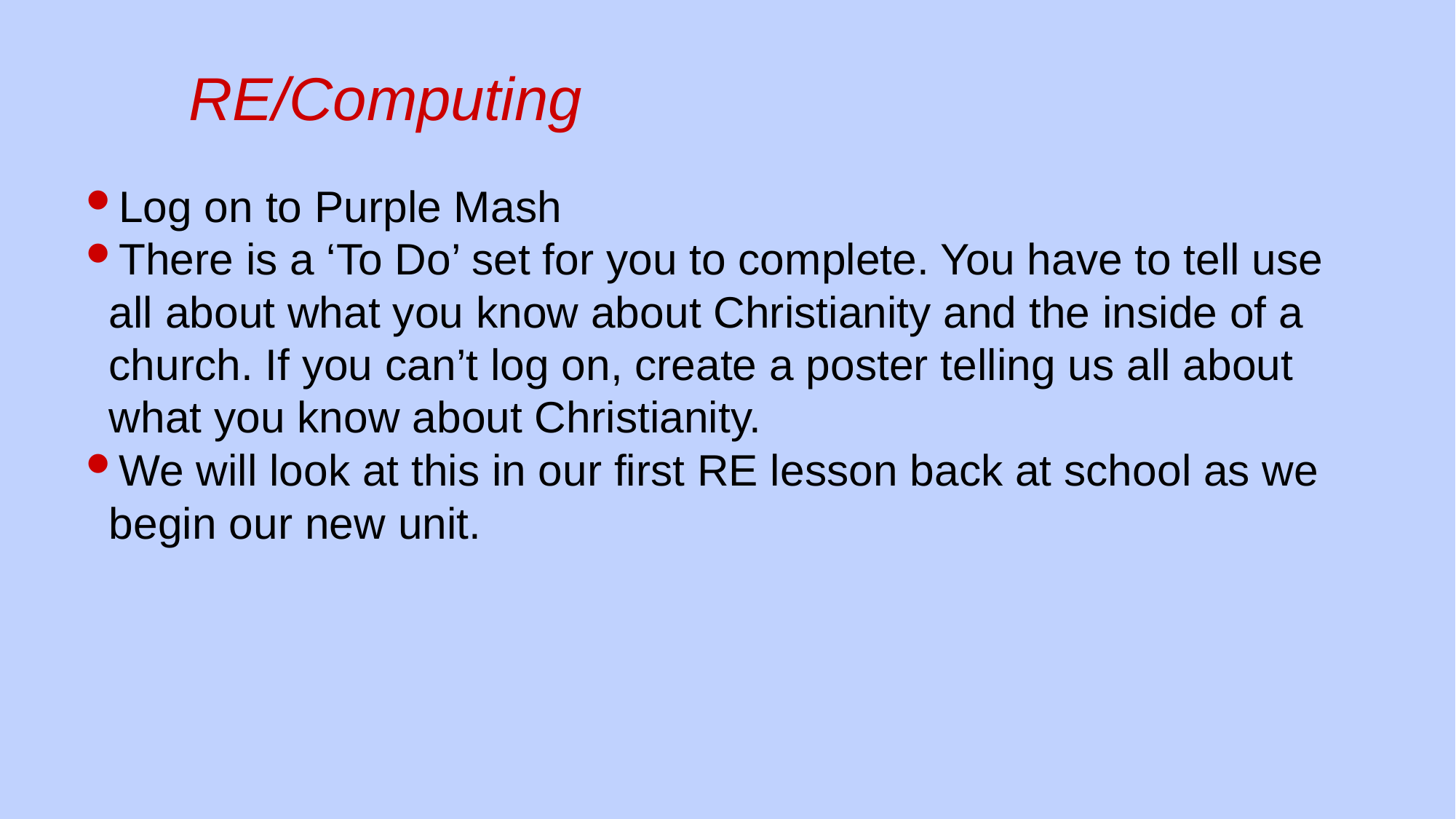

# RE/Computing
Log on to Purple Mash
There is a ‘To Do’ set for you to complete. You have to tell use all about what you know about Christianity and the inside of a church. If you can’t log on, create a poster telling us all about what you know about Christianity.
We will look at this in our first RE lesson back at school as we begin our new unit.